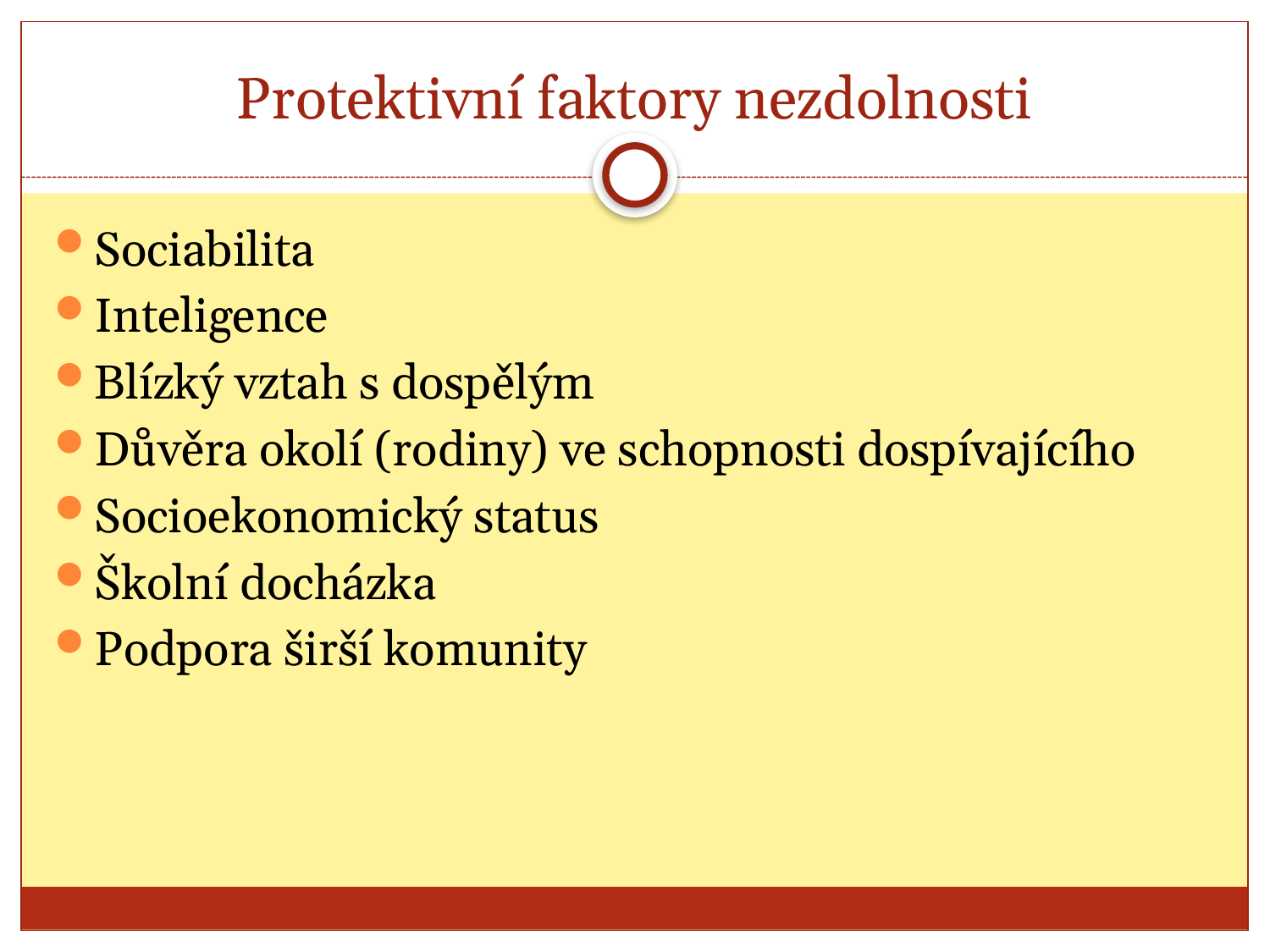

# Protektivní faktory nezdolnosti
Sociabilita
Inteligence
Blízký vztah s dospělým
Důvěra okolí (rodiny) ve schopnosti dospívajícího
Socioekonomický status
Školní docházka
Podpora širší komunity